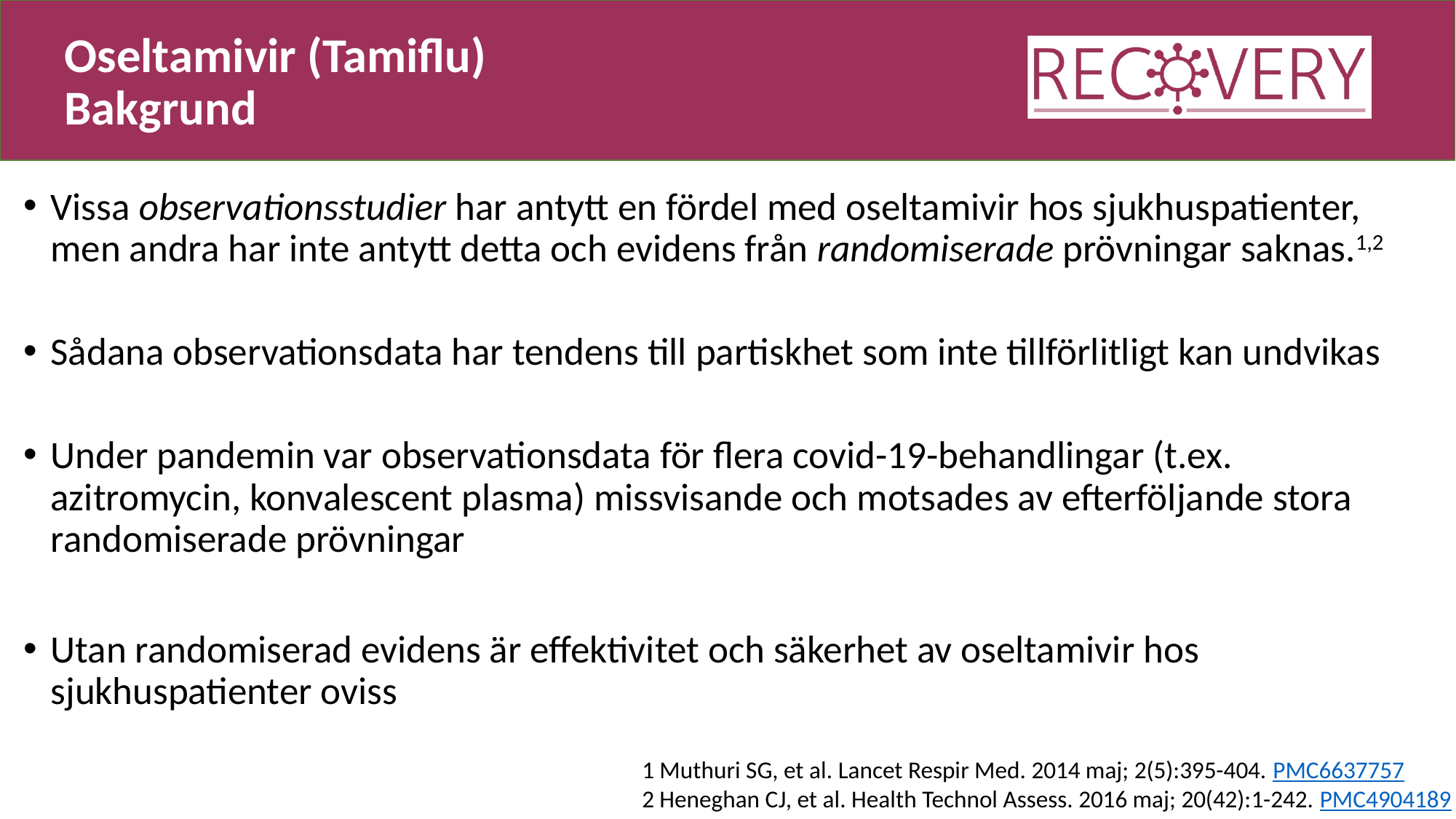

Oseltamivir (Tamiflu)
Bakgrund
Vissa observationsstudier har antytt en fördel med oseltamivir hos sjukhuspatienter, men andra har inte antytt detta och evidens från randomiserade prövningar saknas.1,2

Sådana observationsdata har tendens till partiskhet som inte tillförlitligt kan undvikas

Under pandemin var observationsdata för flera covid-19-behandlingar (t.ex. azitromycin, konvalescent plasma) missvisande och motsades av efterföljande stora randomiserade prövningar

Utan randomiserad evidens är effektivitet och säkerhet av oseltamivir hos sjukhuspatienter oviss
1 Muthuri SG, et al. Lancet Respir Med. 2014 maj; 2(5):395-404. PMC6637757
2 Heneghan CJ, et al. Health Technol Assess. 2016 maj; 20(42):1-242. PMC4904189